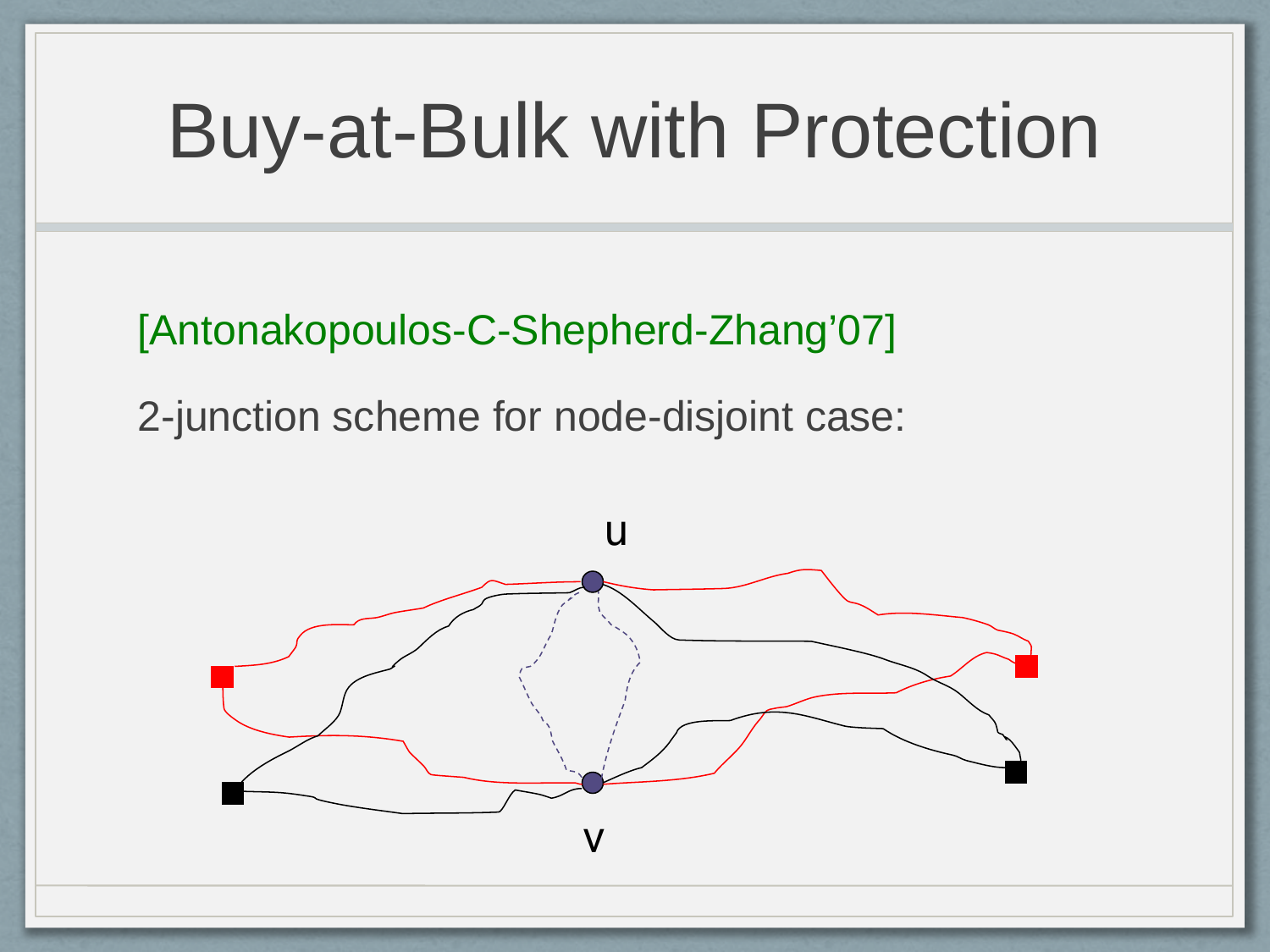

# Buy-at-Bulk with Protection
[Antonakopoulos-C-Shepherd-Zhang’07]
2-junction scheme for node-disjoint case:

u

v